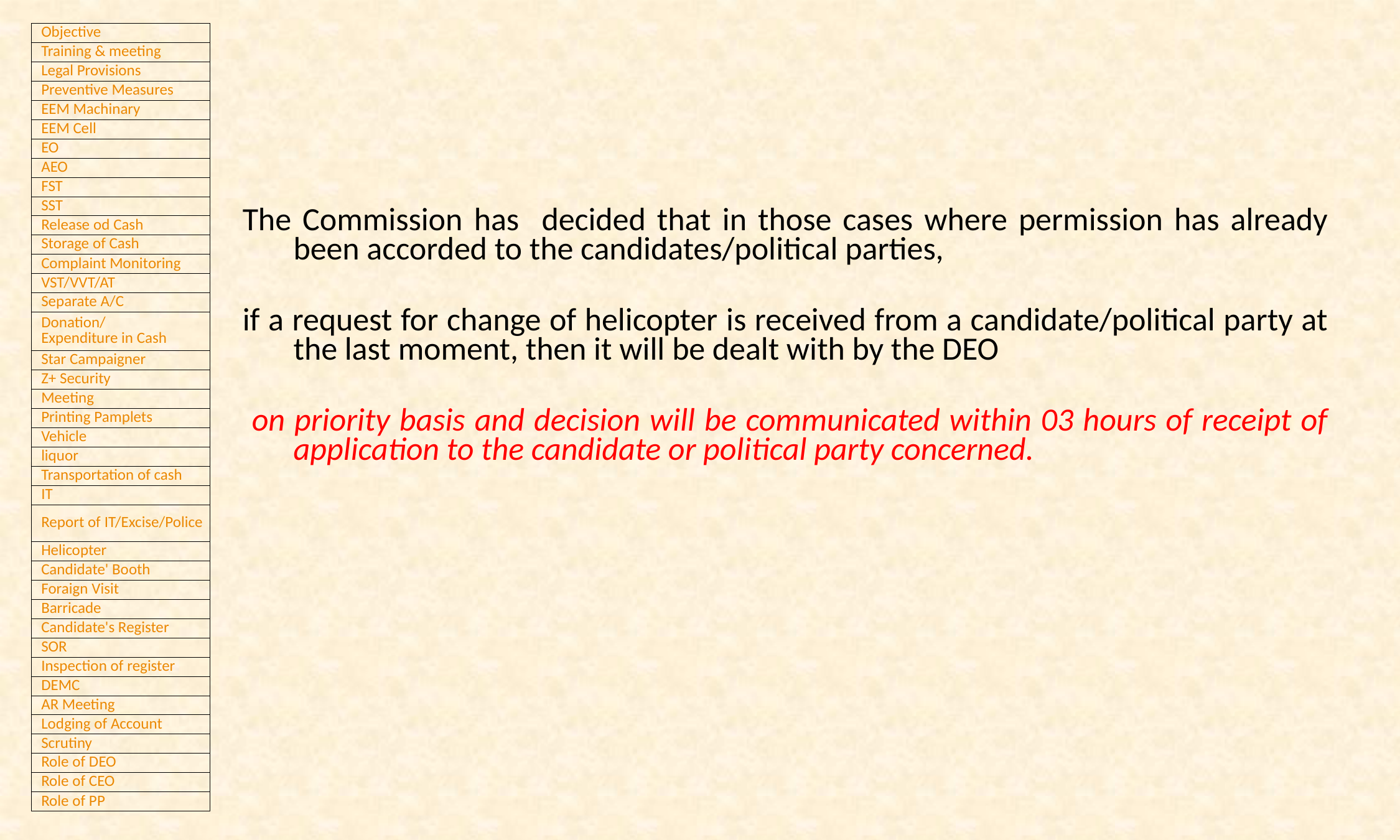

The Commission has  decided that in those cases where permission has already been accorded to the candidates/political parties,

if a request for change of helicopter is received from a candidate/political party at the last moment, then it will be dealt with by the DEO

 on priority basis and decision will be communicated within 03 hours of receipt of application to the candidate or political party concerned.